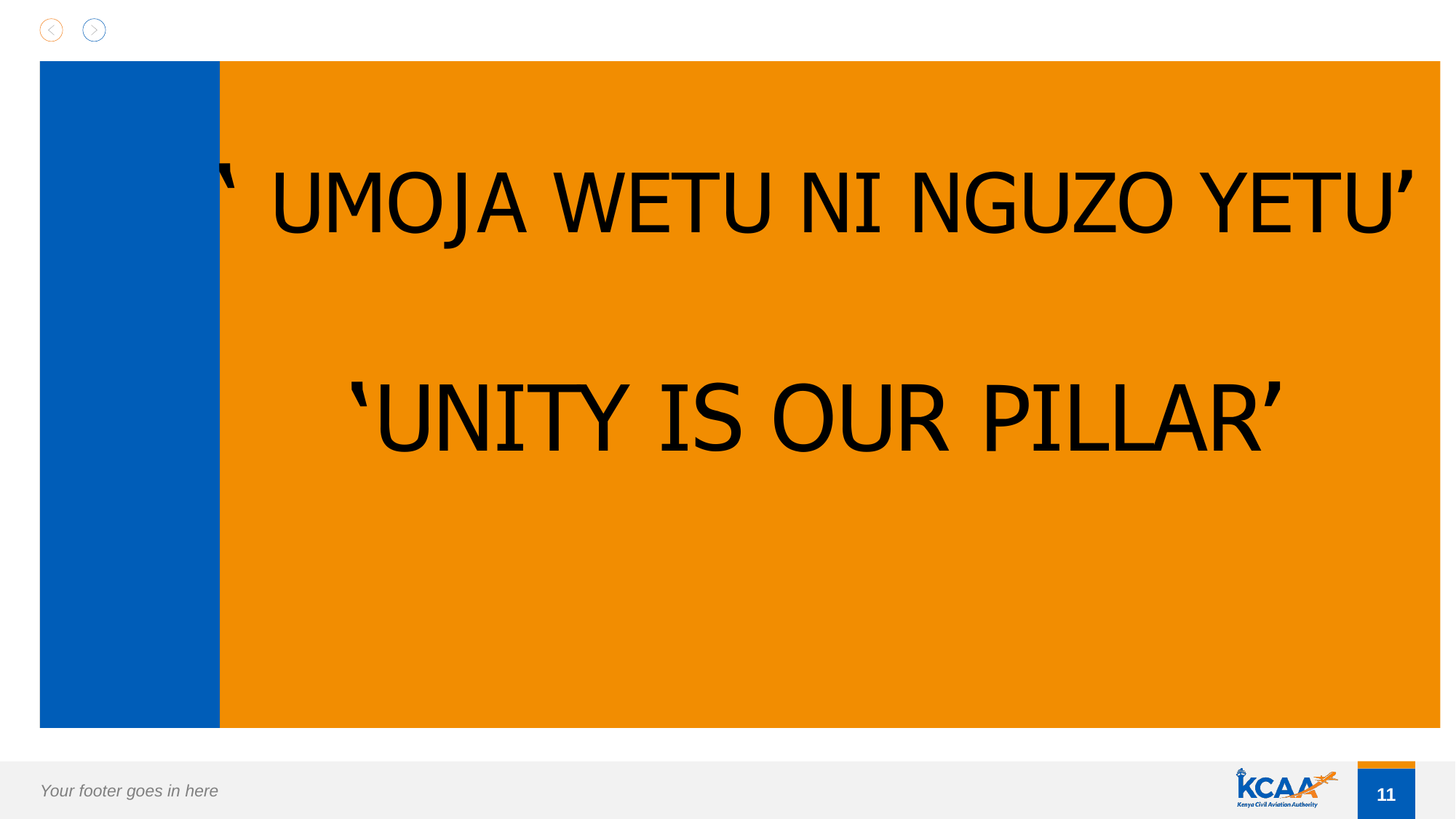

‘ UMOJA WETU NI NGUZO YETU’

‘UNITY IS OUR PILLAR’
11
Your footer goes in here